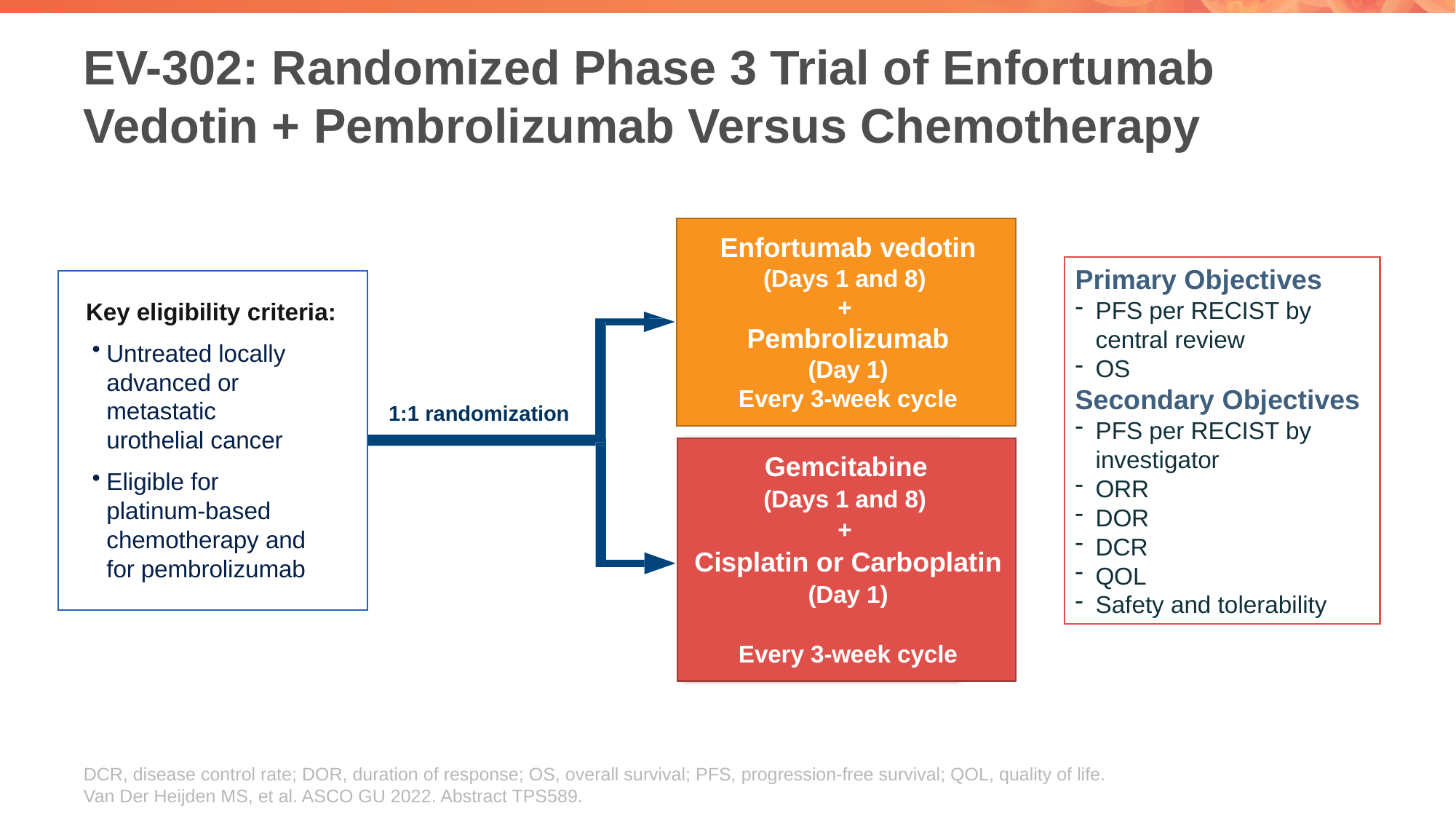

# EV-302: Randomized Phase 3 Trial of Enfortumab Vedotin + Pembrolizumab Versus Chemotherapy

Enfortumab vedotin
(Days 1 and 8)
+
Pembrolizumab
(Day 1)
Every 3-week cycle
Primary Objectives
PFS per RECIST by central review
OS
Secondary Objectives
PFS per RECIST by investigator
ORR
DOR
DCR
QOL
Safety and tolerability

Key eligibility criteria:
Untreated locally advanced or metastatic urothelial cancer
Eligible for platinum-based chemotherapy and for pembrolizumab

1:1 randomization

Gemcitabine
(Days 1 and 8)
+
Cisplatin or Carboplatin
(Day 1)

Every 3-week cycle

DCR, disease control rate; DOR, duration of response; OS, overall survival; PFS, progression-free survival; QOL, quality of life.
Van Der Heijden MS, et al. ASCO GU 2022. Abstract TPS589.